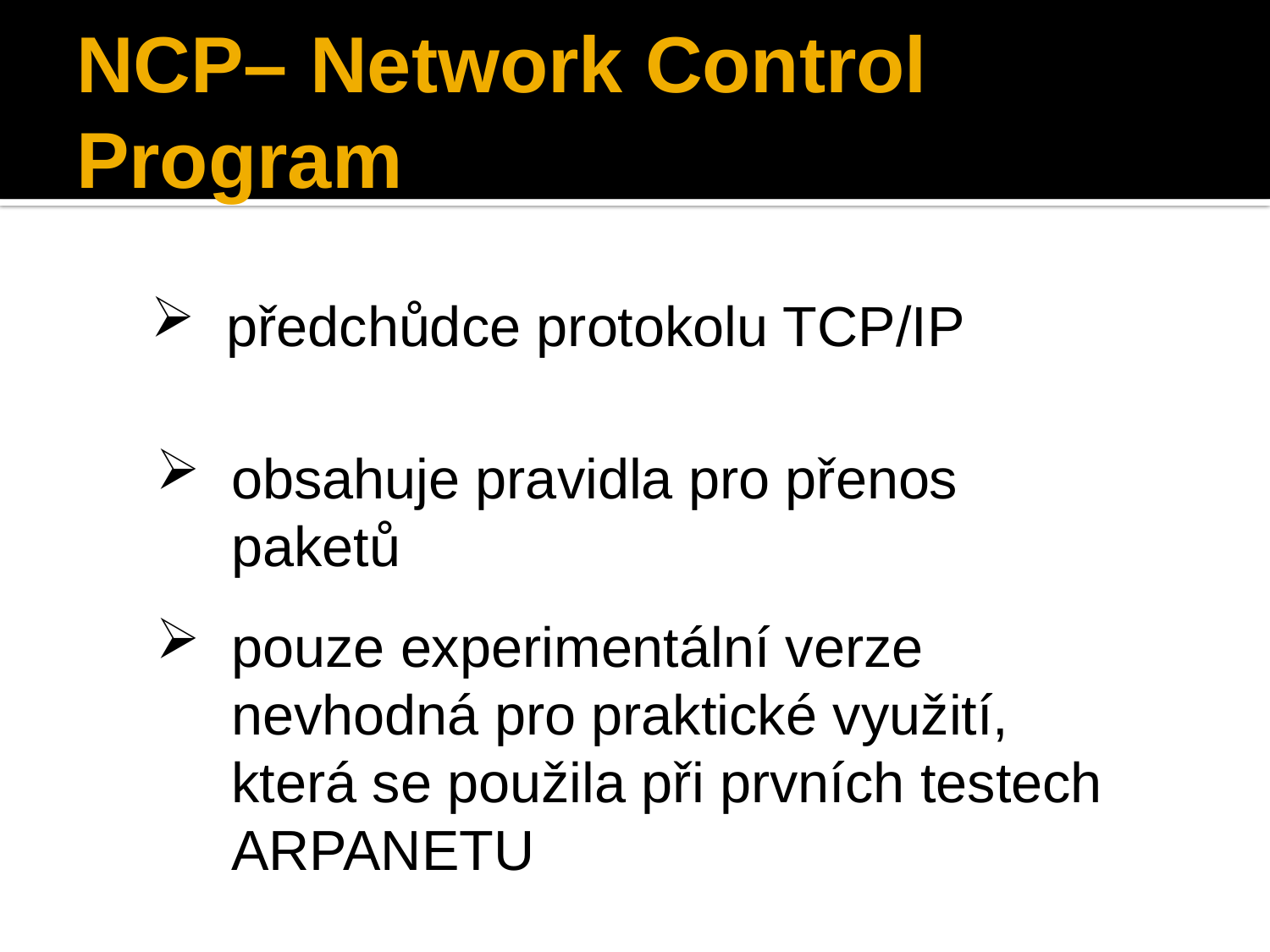

# NCP– Network Control Program
předchůdce protokolu TCP/IP
obsahuje pravidla pro přenos paketů
pouze experimentální verze nevhodná pro praktické využití, která se použila při prvních testech ARPANETU